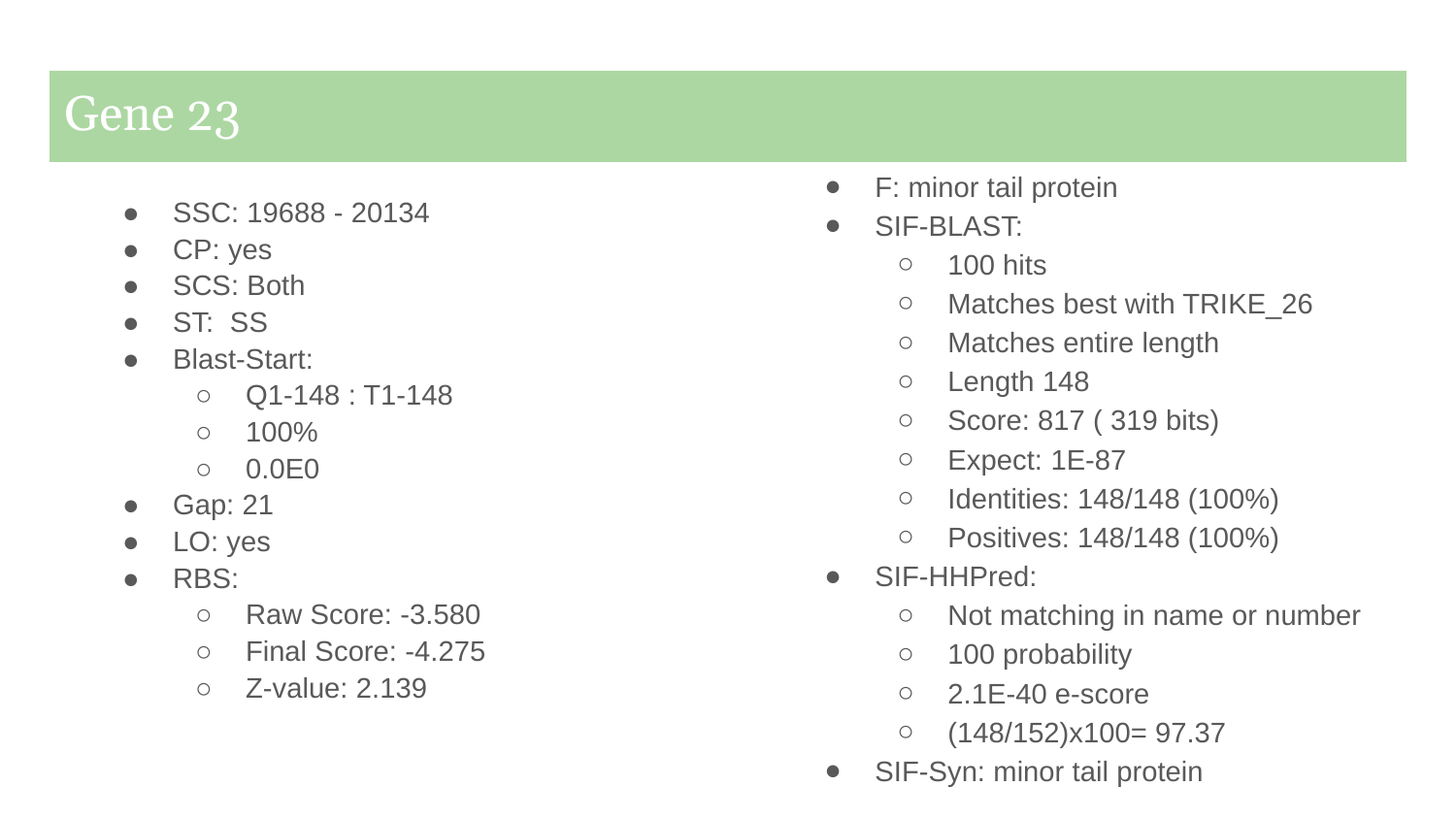

# Gene 23

F: minor tail protein
SIF-BLAST:
100 hits
Matches best with TRIKE_26
Matches entire length
Length 148
Score: 817 ( 319 bits)
Expect: 1E-87
Identities: 148/148 (100%)
Positives: 148/148 (100%)
SIF-HHPred:
Not matching in name or number
100 probability
2.1E-40 e-score
(148/152)x100= 97.37
SIF-Syn: minor tail protein

SSC: 19688 - 20134
CP: yes
SCS: Both
ST:  SS
Blast-Start:
Q1-148 : T1-148
100%
0.0E0
Gap: 21
LO: yes
RBS:
Raw Score: -3.580
Final Score: -4.275
Z-value: 2.139